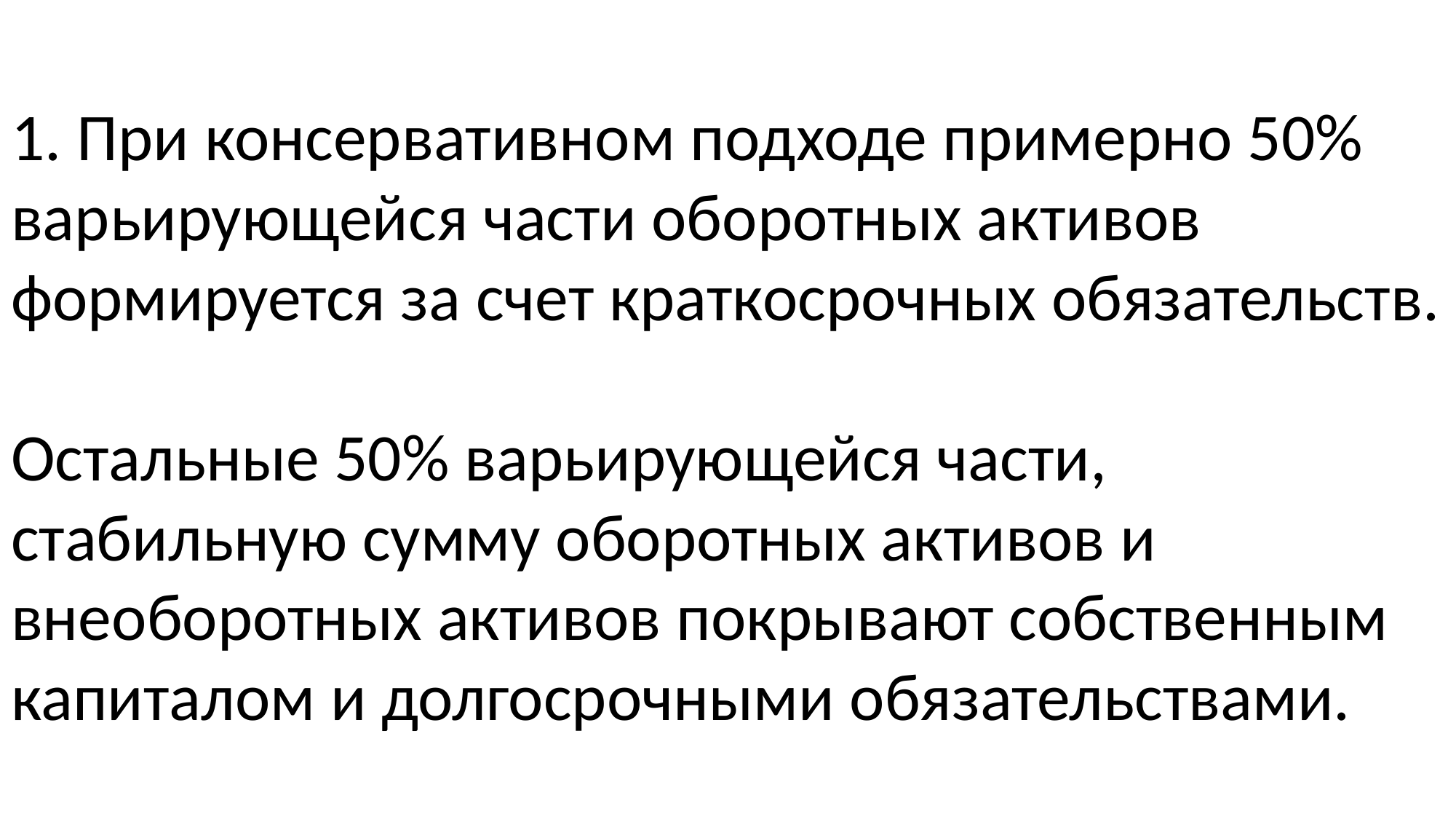

1. При консервативном подходе примерно 50% варьирующейся части оборотных активов формируется за счет краткосрочных обязательств.

Остальные 50% варьирующейся части, стабильную сумму оборотных активов и внеоборотных активов покрывают собственным капиталом и долгосрочными обязательствами.